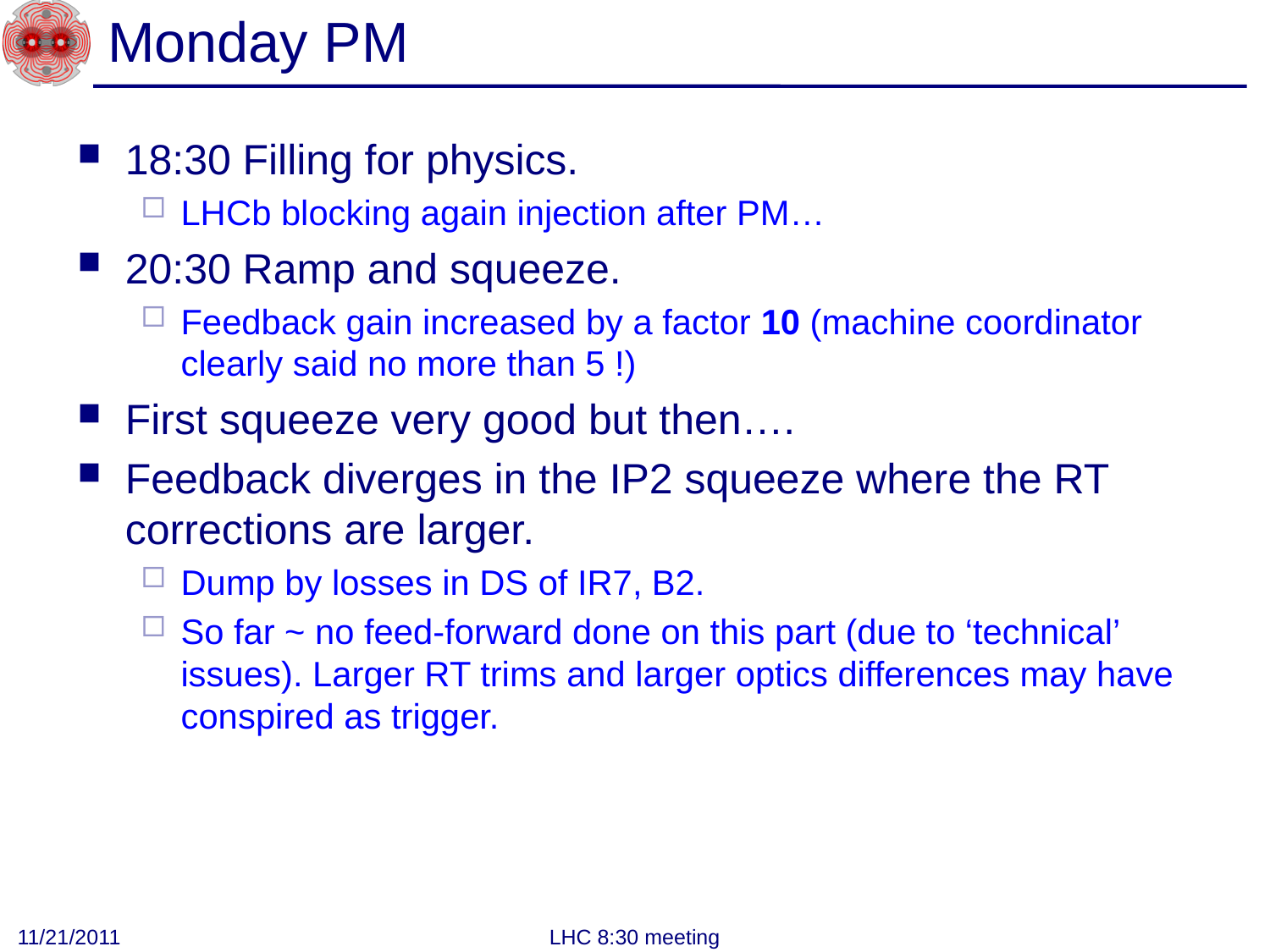

# Monday PM
18:30 Filling for physics.
LHCb blocking again injection after PM…
20:30 Ramp and squeeze.
Feedback gain increased by a factor 10 (machine coordinator clearly said no more than 5 !)
First squeeze very good but then….
Feedback diverges in the IP2 squeeze where the RT corrections are larger.
Dump by losses in DS of IR7, B2.
So far ~ no feed-forward done on this part (due to ‘technical’ issues). Larger RT trims and larger optics differences may have conspired as trigger.
11/21/2011
LHC 8:30 meeting